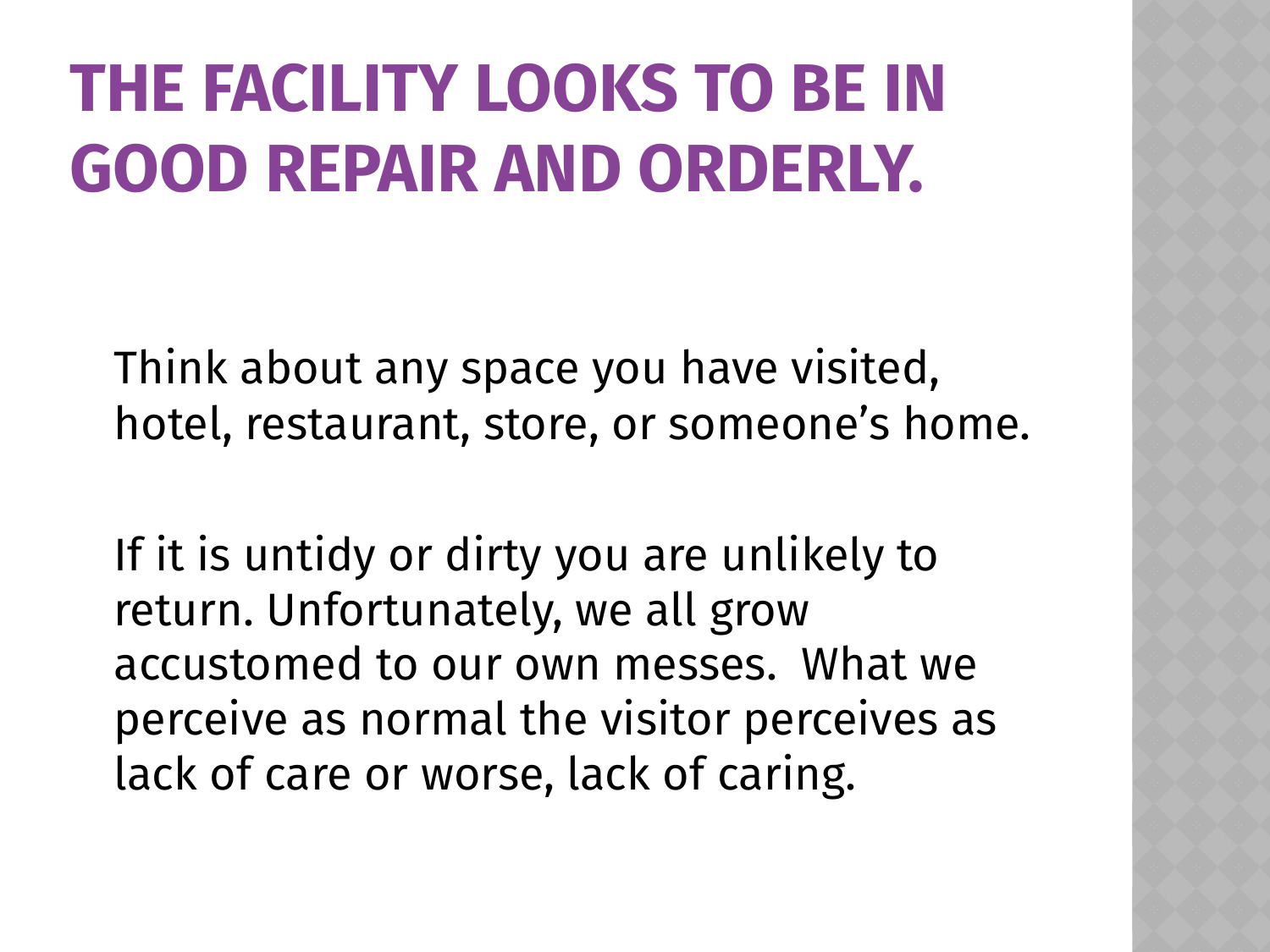

# The facility looks to be in good repair and orderly.
	Think about any space you have visited, hotel, restaurant, store, or someone’s home.

	If it is untidy or dirty you are unlikely to return. Unfortunately, we all grow accustomed to our own messes.  What we perceive as normal the visitor perceives as lack of care or worse, lack of caring.